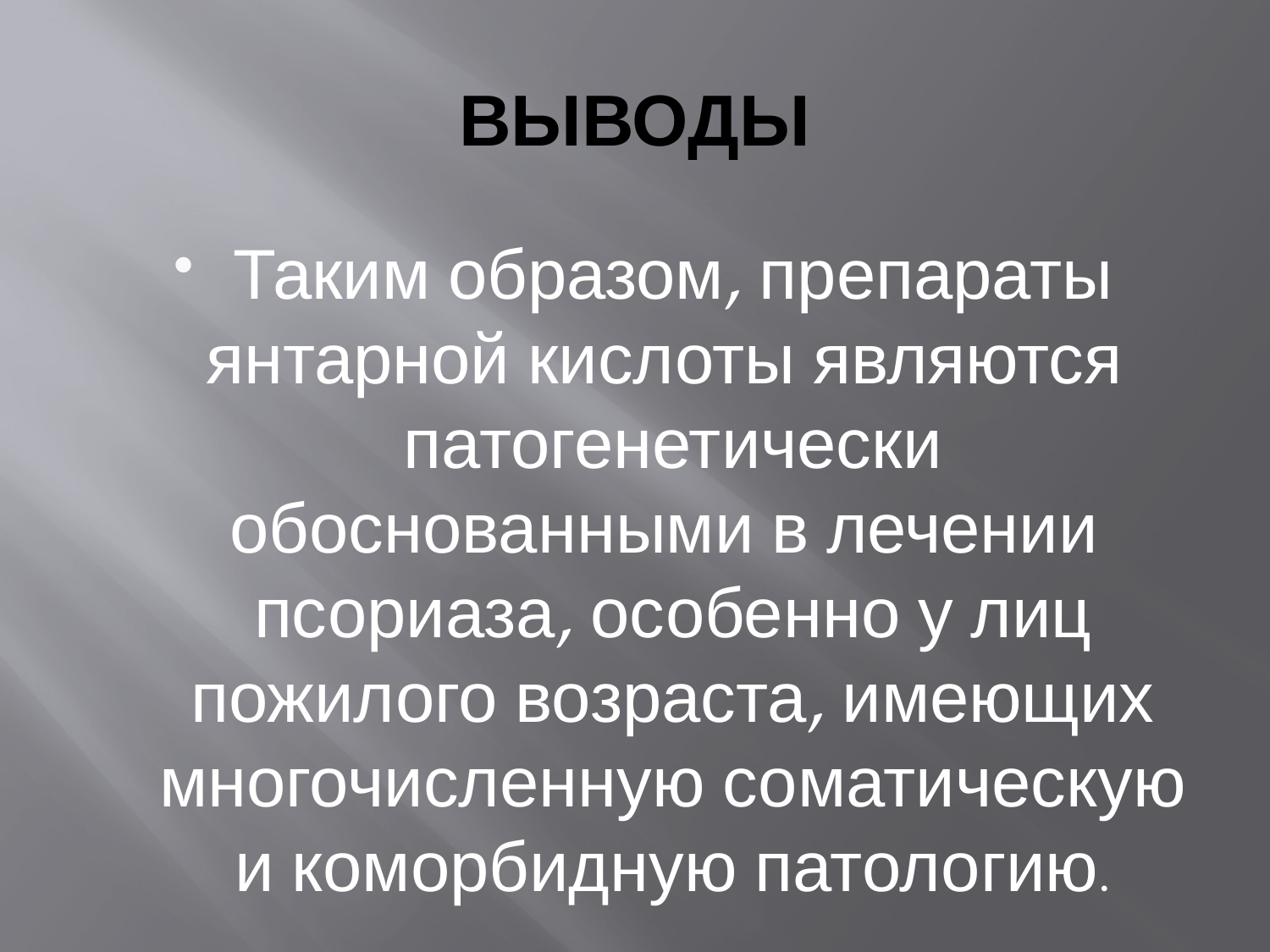

# ВЫВОДЫ
Таким образом, препараты янтарной кислоты являются  патогенетически обоснованными в лечении  псориаза, особенно у лиц пожилого возраста, имеющих многочисленную соматическую и коморбидную патологию.